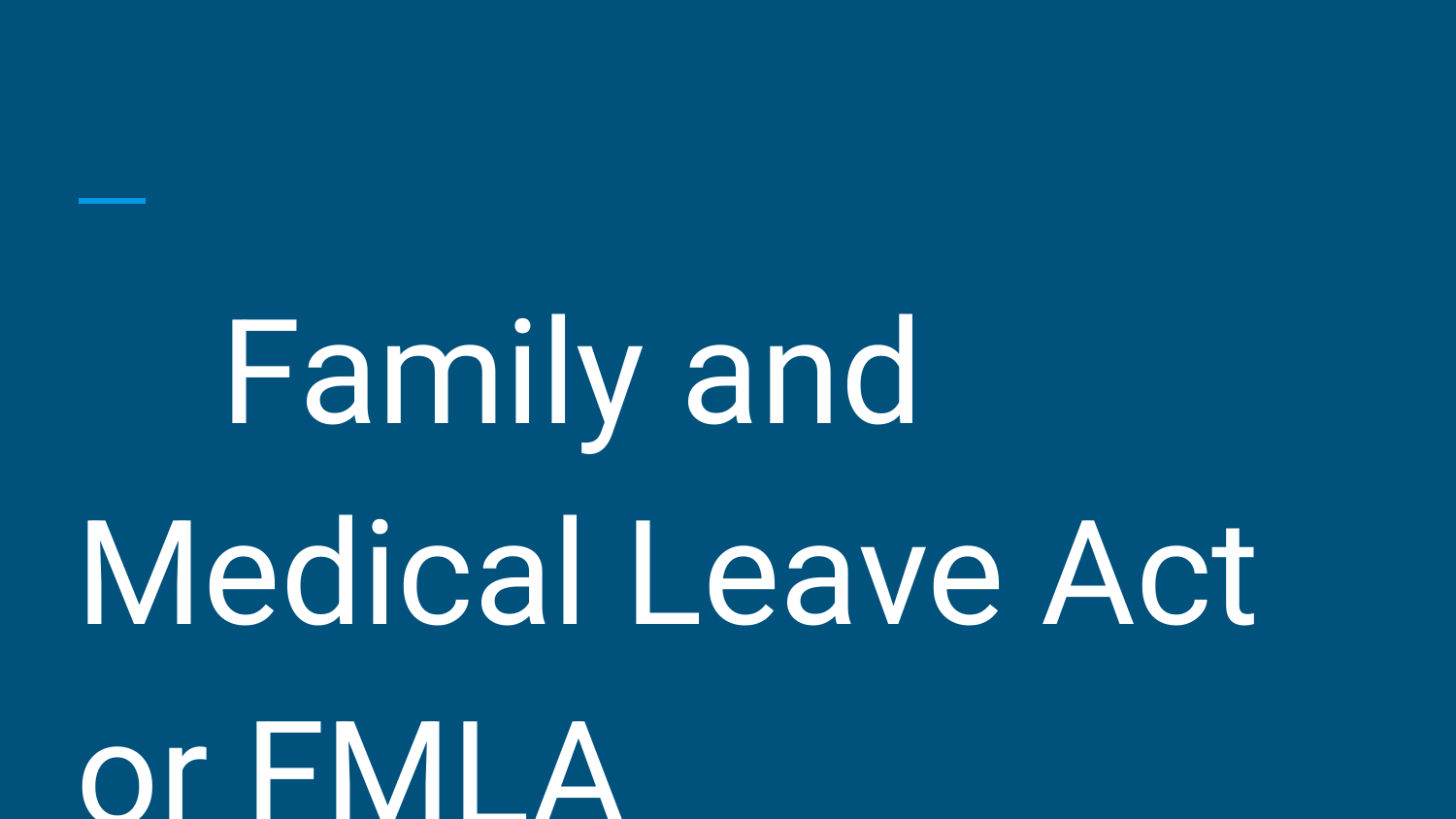

#
    Family and Medical Leave Act or FMLA